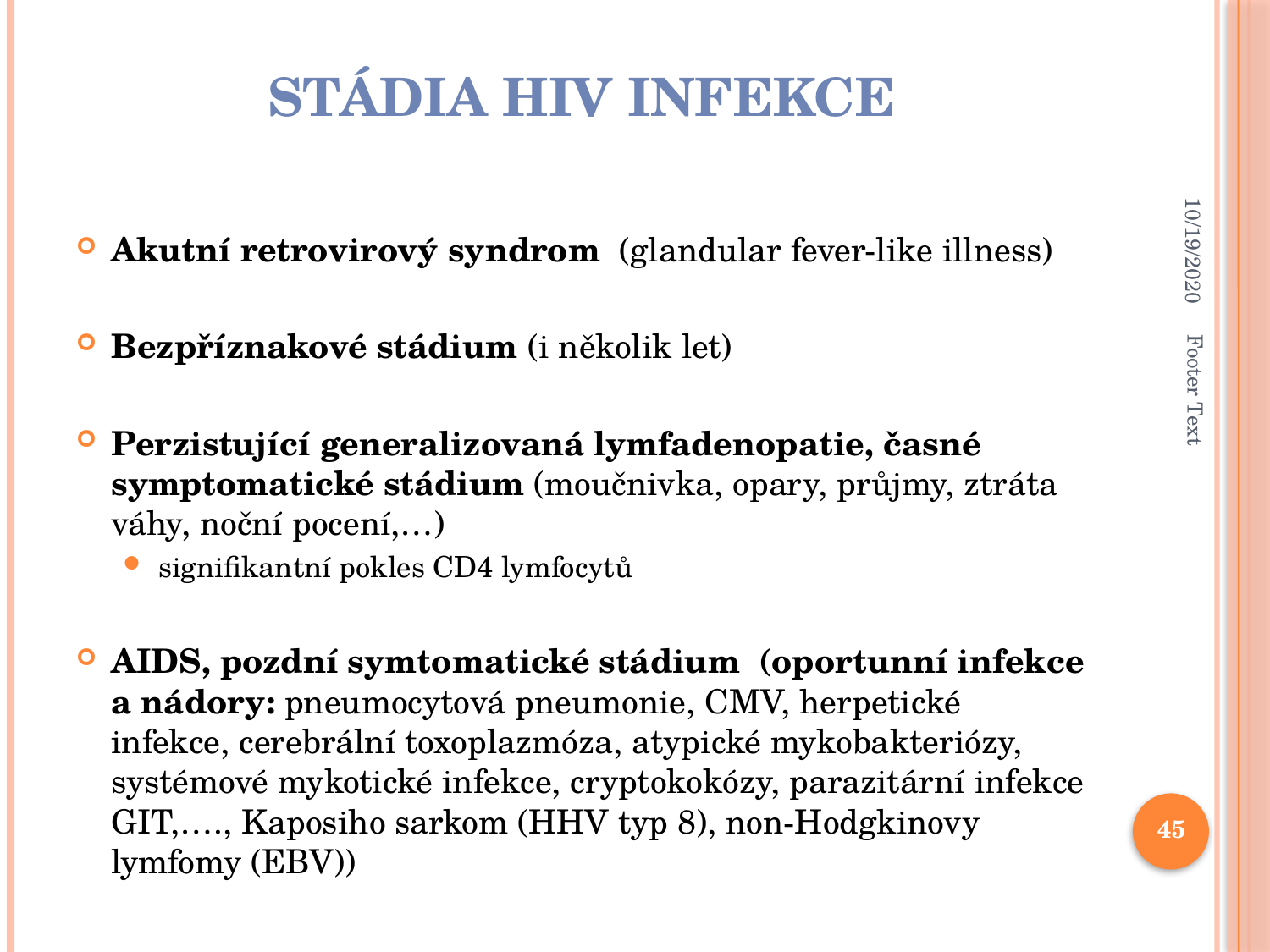

# stádia hiv infekce
10/19/2020
Akutní retrovirový syndrom  (glandular fever-like illness)

Bezpříznakové stádium (i několik let)

Perzistující generalizovaná lymfadenopatie, časné symptomatické stádium (moučnivka, opary, průjmy, ztráta váhy, noční pocení,…)
signifikantní pokles CD4 lymfocytů

AIDS, pozdní symtomatické stádium  (oportunní infekce a nádory: pneumocytová pneumonie, CMV, herpetické infekce, cerebrální toxoplazmóza, atypické mykobakteriózy, systémové mykotické infekce, cryptokokózy, parazitární infekce GIT,…., Kaposiho sarkom (HHV typ 8), non-Hodgkinovy lymfomy (EBV))

Footer Text
45